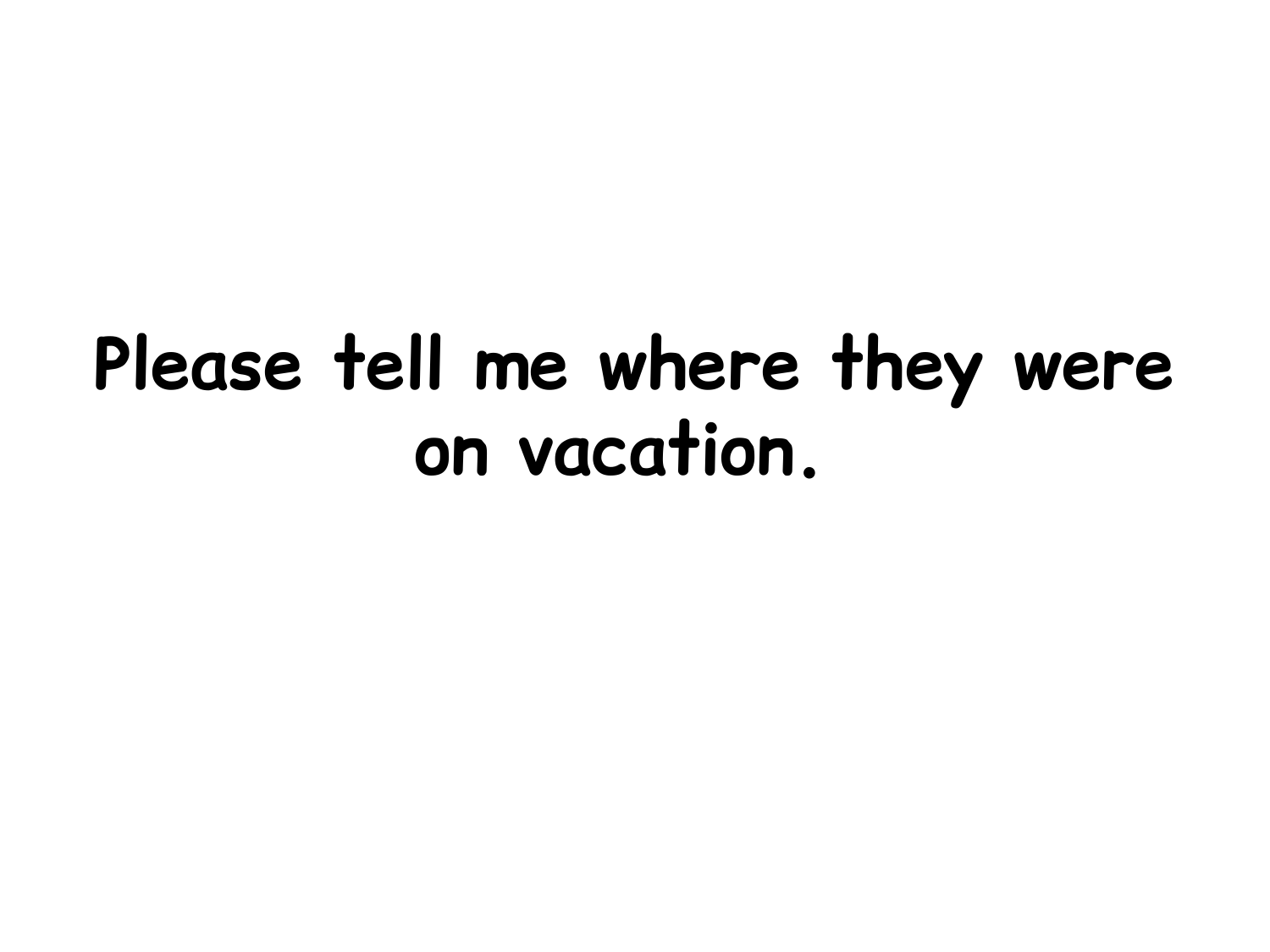

Please tell me where they were on vacation.